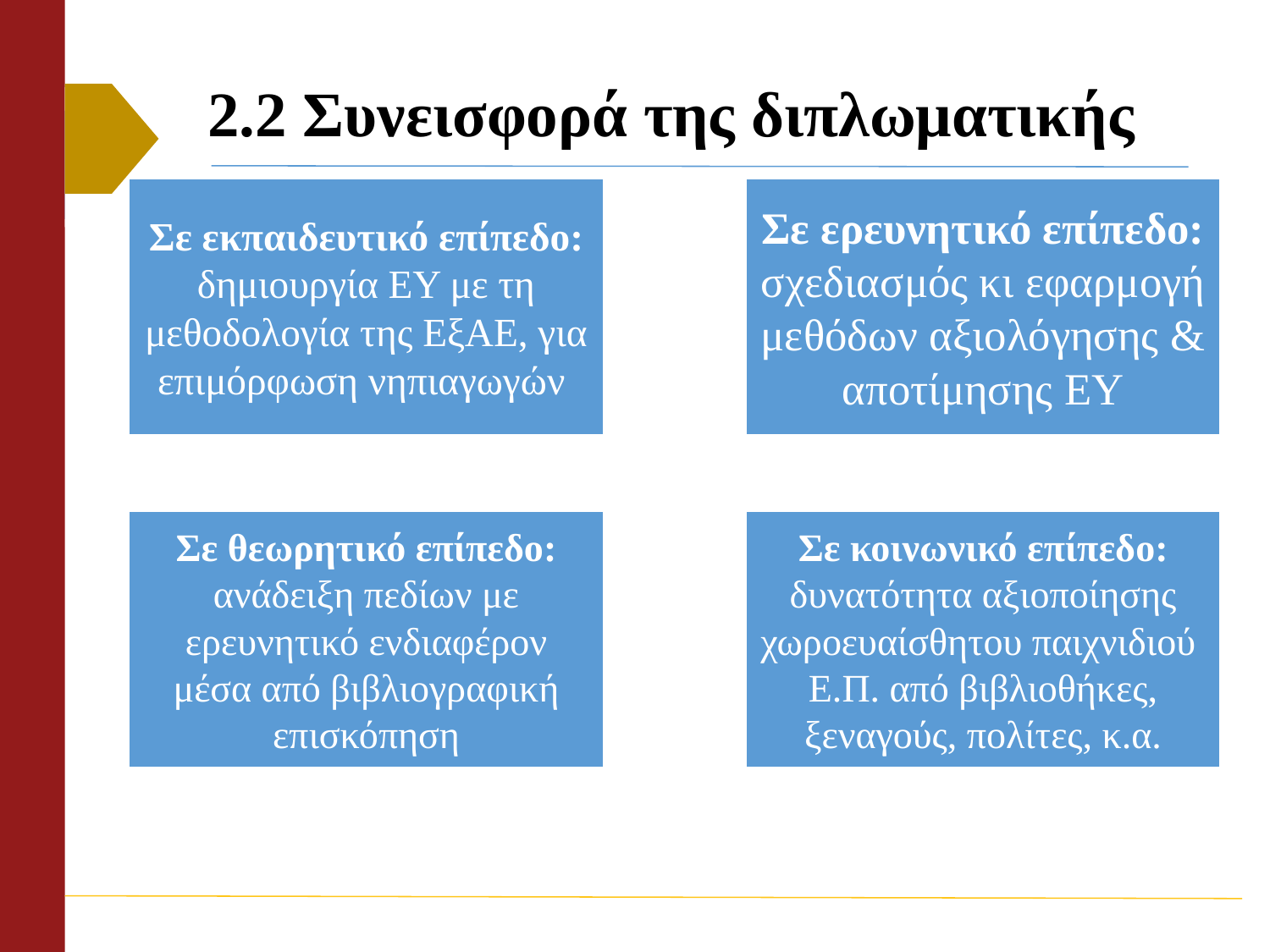

# 2.2 Συνεισφορά της διπλωματικής
Σε εκπαιδευτικό επίπεδο: δημιουργία ΕΥ με τη μεθοδολογία της ΕξΑΕ, για επιμόρφωση νηπιαγωγών
Σε ερευνητικό επίπεδο: σχεδιασμός κι εφαρμογή μεθόδων αξιολόγησης & αποτίμησης ΕΥ
Σε θεωρητικό επίπεδο: ανάδειξη πεδίων με ερευνητικό ενδιαφέρον μέσα από βιβλιογραφική επισκόπηση
Σε κοινωνικό επίπεδο: δυνατότητα αξιοποίησης χωροευαίσθητου παιχνιδιού  Ε.Π. από βιβλιοθήκες, ξεναγούς, πολίτες, κ.α.